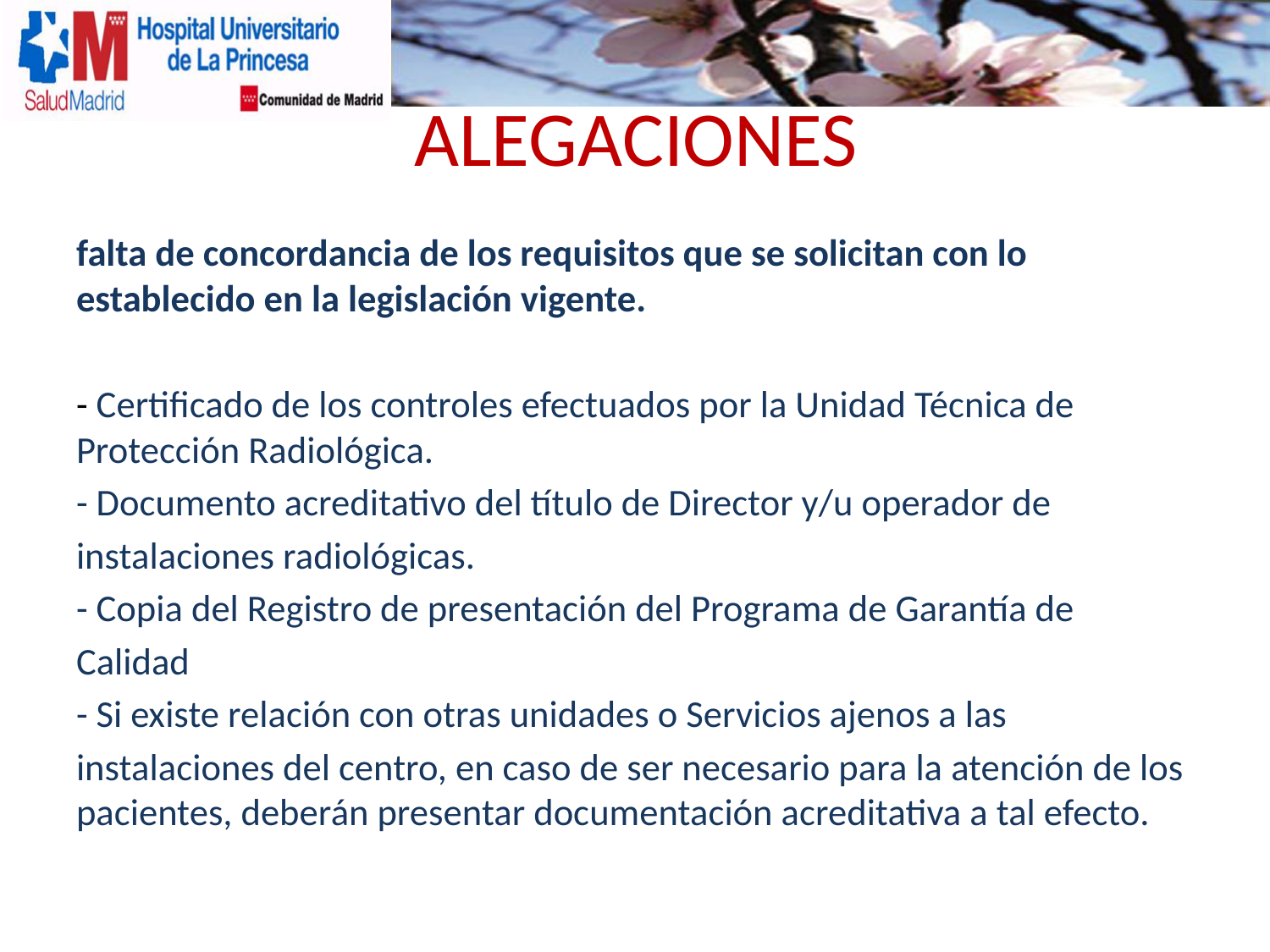

# ALEGACIONES
falta de concordancia de los requisitos que se solicitan con lo establecido en la legislación vigente.

- Certificado de los controles efectuados por la Unidad Técnica de Protección Radiológica.
- Documento acreditativo del título de Director y/u operador de
instalaciones radiológicas.
- Copia del Registro de presentación del Programa de Garantía de
Calidad
- Si existe relación con otras unidades o Servicios ajenos a las
instalaciones del centro, en caso de ser necesario para la atención de los pacientes, deberán presentar documentación acreditativa a tal efecto.